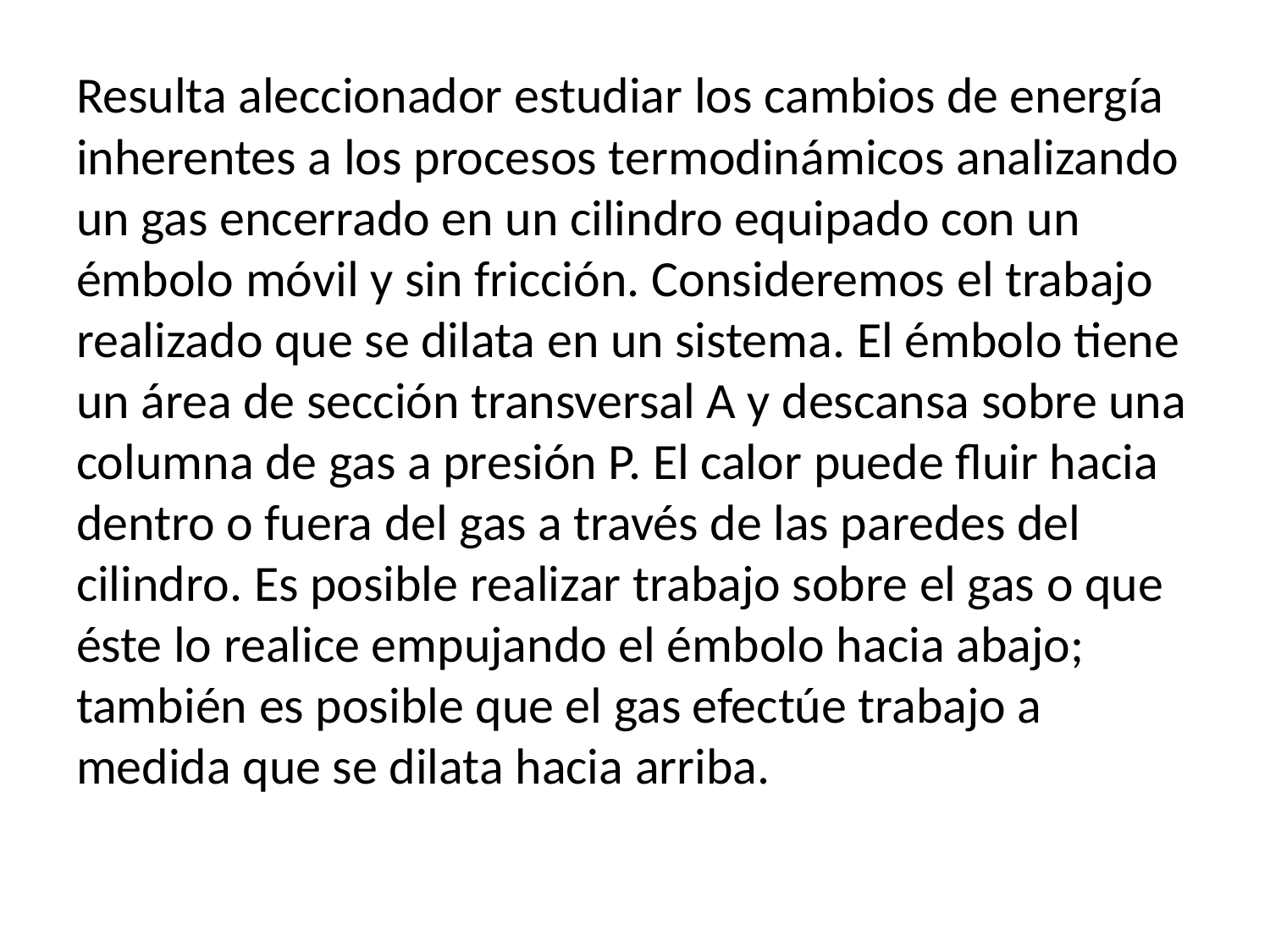

Resulta aleccionador estudiar los cambios de energía inherentes a los procesos termodinámicos analizando un gas encerrado en un cilindro equipado con un émbolo móvil y sin fricción. Consideremos el trabajo realizado que se dilata en un sistema. El émbolo tiene un área de sección transversal A y descansa sobre una columna de gas a presión P. El calor puede fluir hacia dentro o fuera del gas a través de las paredes del cilindro. Es posible realizar trabajo sobre el gas o que éste lo realice empujando el émbolo hacia abajo; también es posible que el gas efectúe trabajo a medida que se dilata hacia arriba.